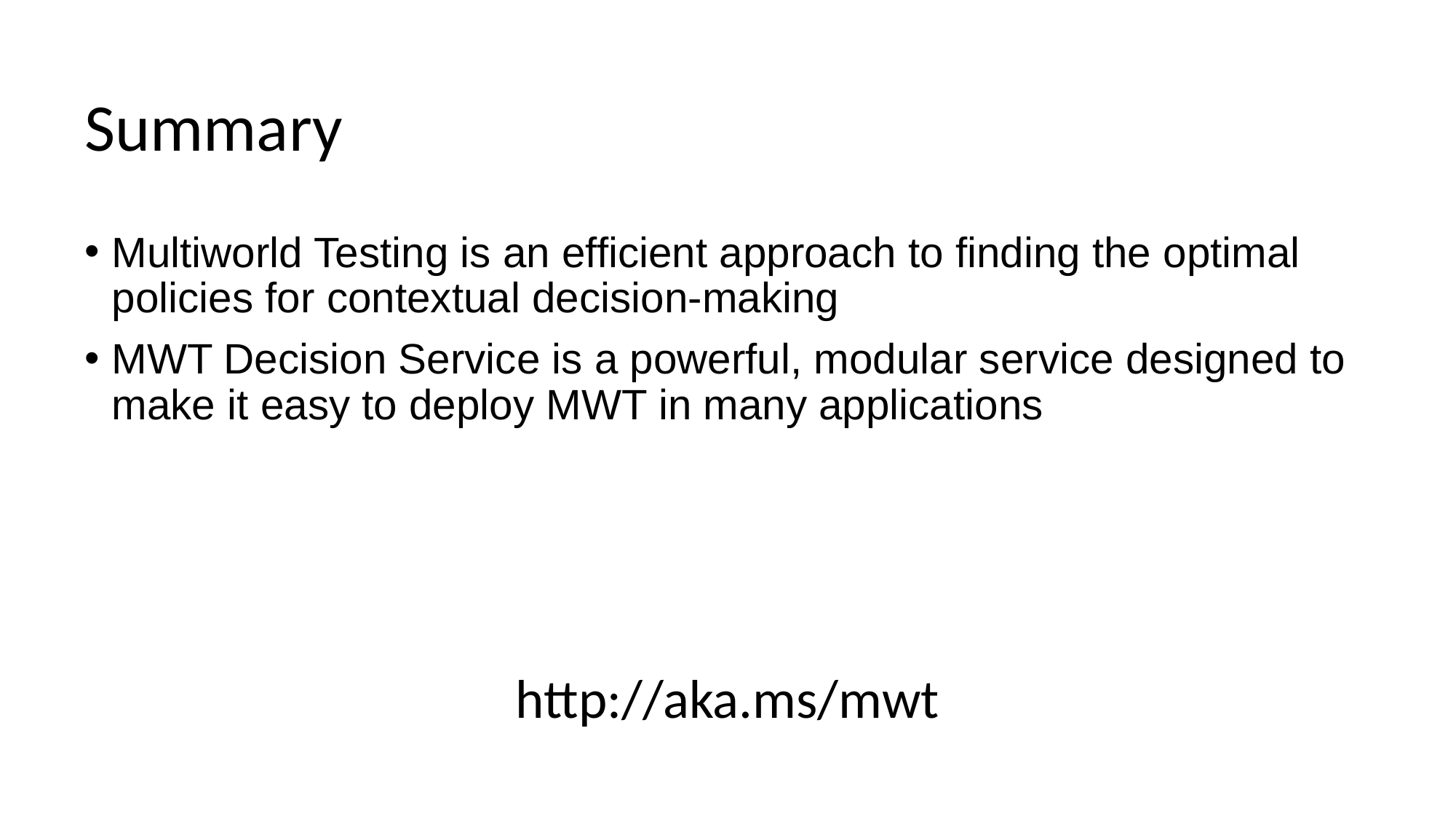

# Summary
Multiworld Testing is an efficient approach to finding the optimal policies for contextual decision-making
MWT Decision Service is a powerful, modular service designed to make it easy to deploy MWT in many applications
http://aka.ms/mwt